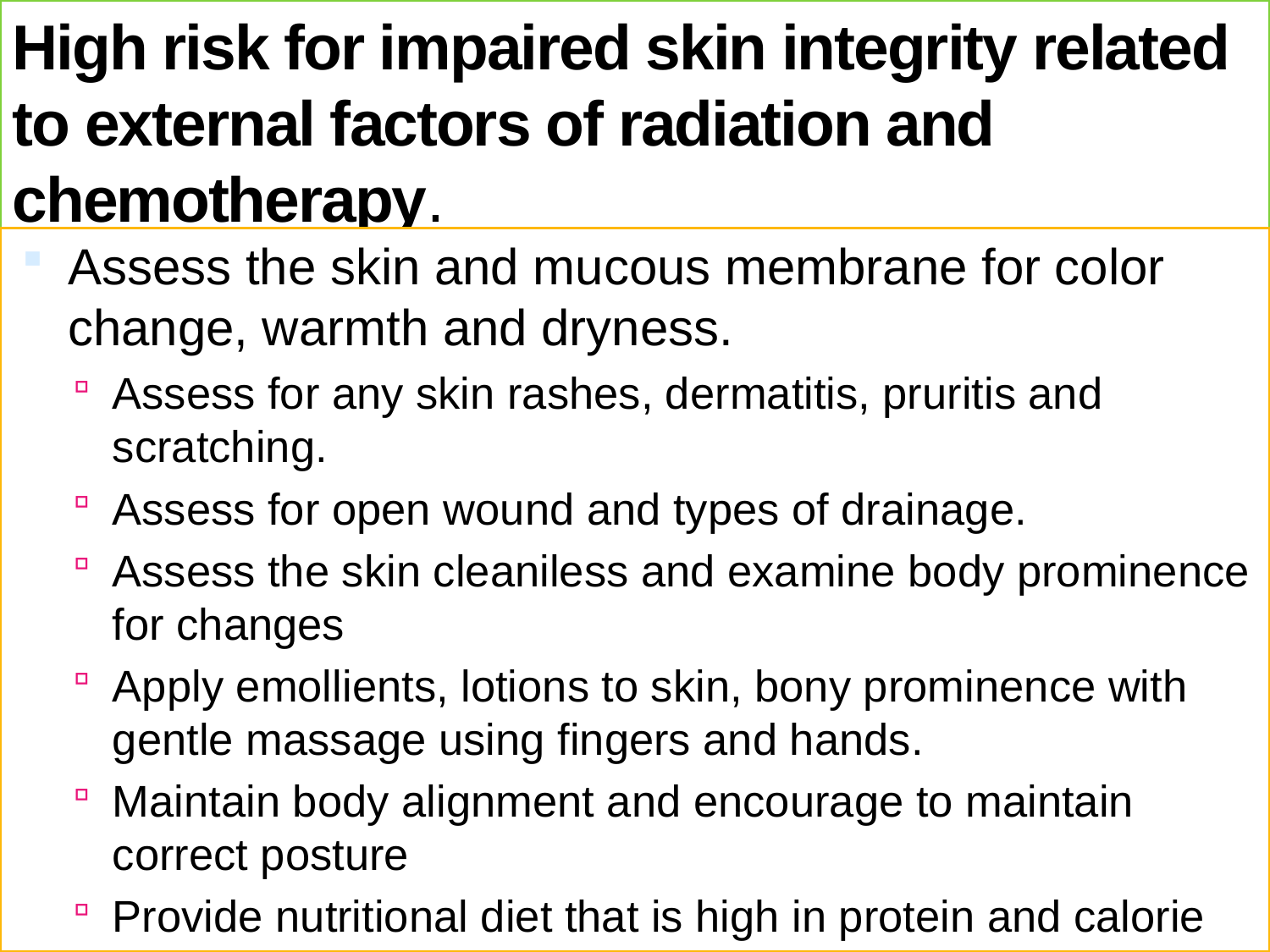

# High risk for impaired skin integrity related to external factors of radiation and chemotherapy.
Assess the skin and mucous membrane for color change, warmth and dryness.
Assess for any skin rashes, dermatitis, pruritis and scratching.
Assess for open wound and types of drainage.
Assess the skin cleaniless and examine body prominence for changes
Apply emollients, lotions to skin, bony prominence with gentle massage using fingers and hands.
Maintain body alignment and encourage to maintain correct posture
Provide nutritional diet that is high in protein and calorie